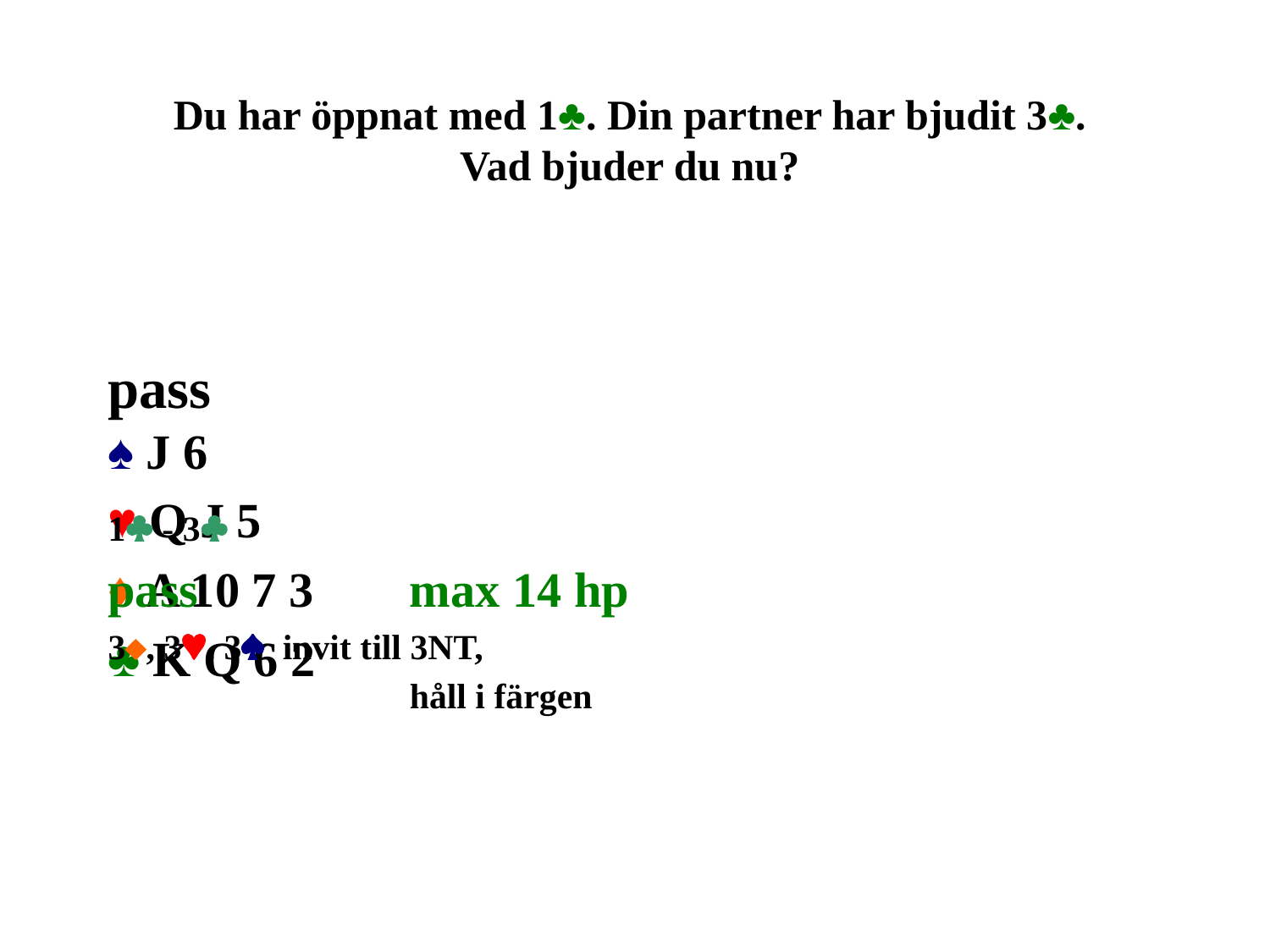

# Du har öppnat med 1♣. Din partner har bjudit 3♣. Vad bjuder du nu?

♠ J 6
♥ Q J 5
♦ A 10 7 3
♣ K Q 6 2

pass

1♣ - 3♣
pass		max 14 hp
3♦, 3♥, 3♠	invit till 3NT,
			håll i färgen